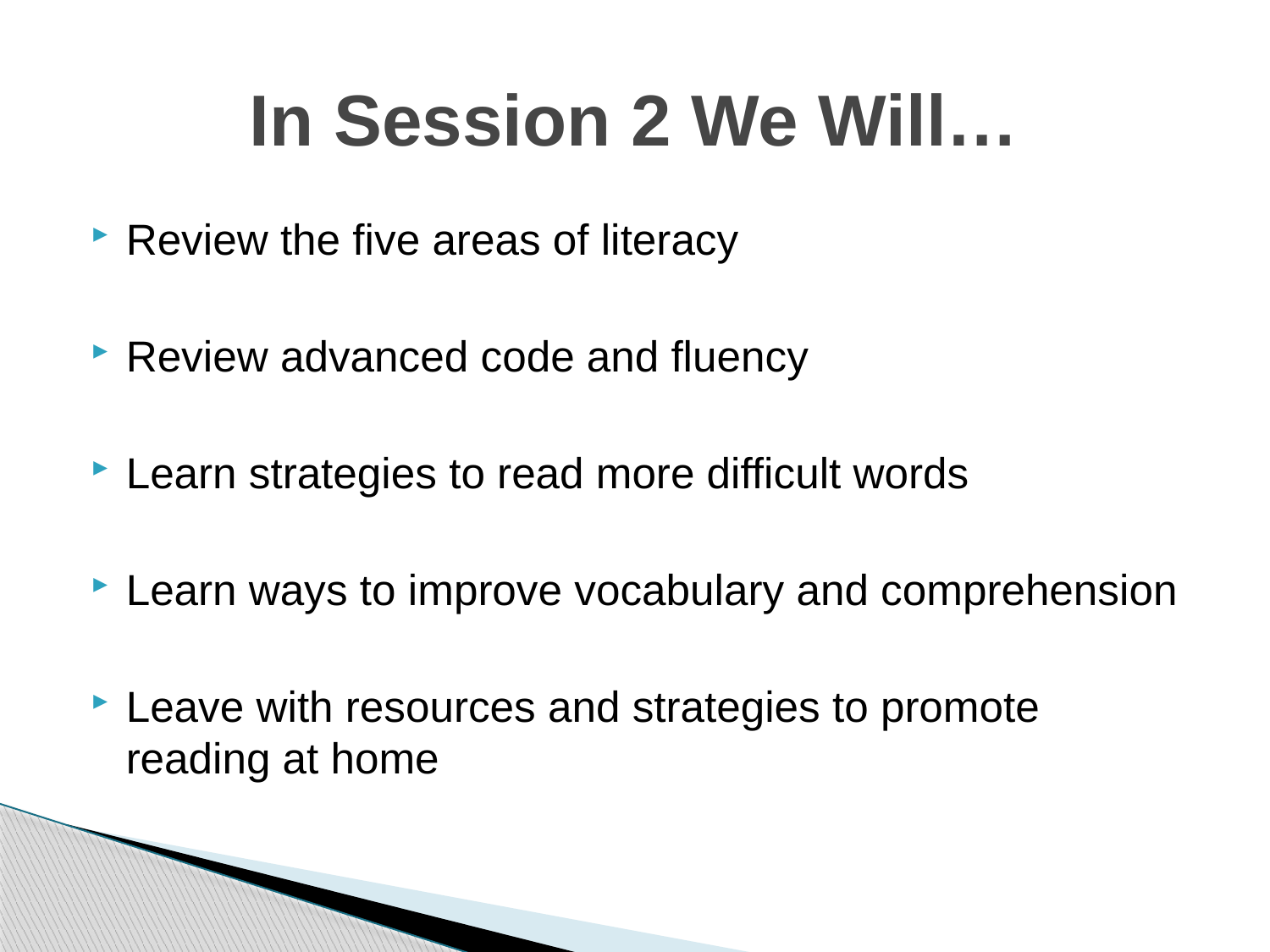

# In Session 2 We Will…
Review the five areas of literacy

Review advanced code and fluency

Learn strategies to read more difficult words

Learn ways to improve vocabulary and comprehension

Leave with resources and strategies to promote reading at home